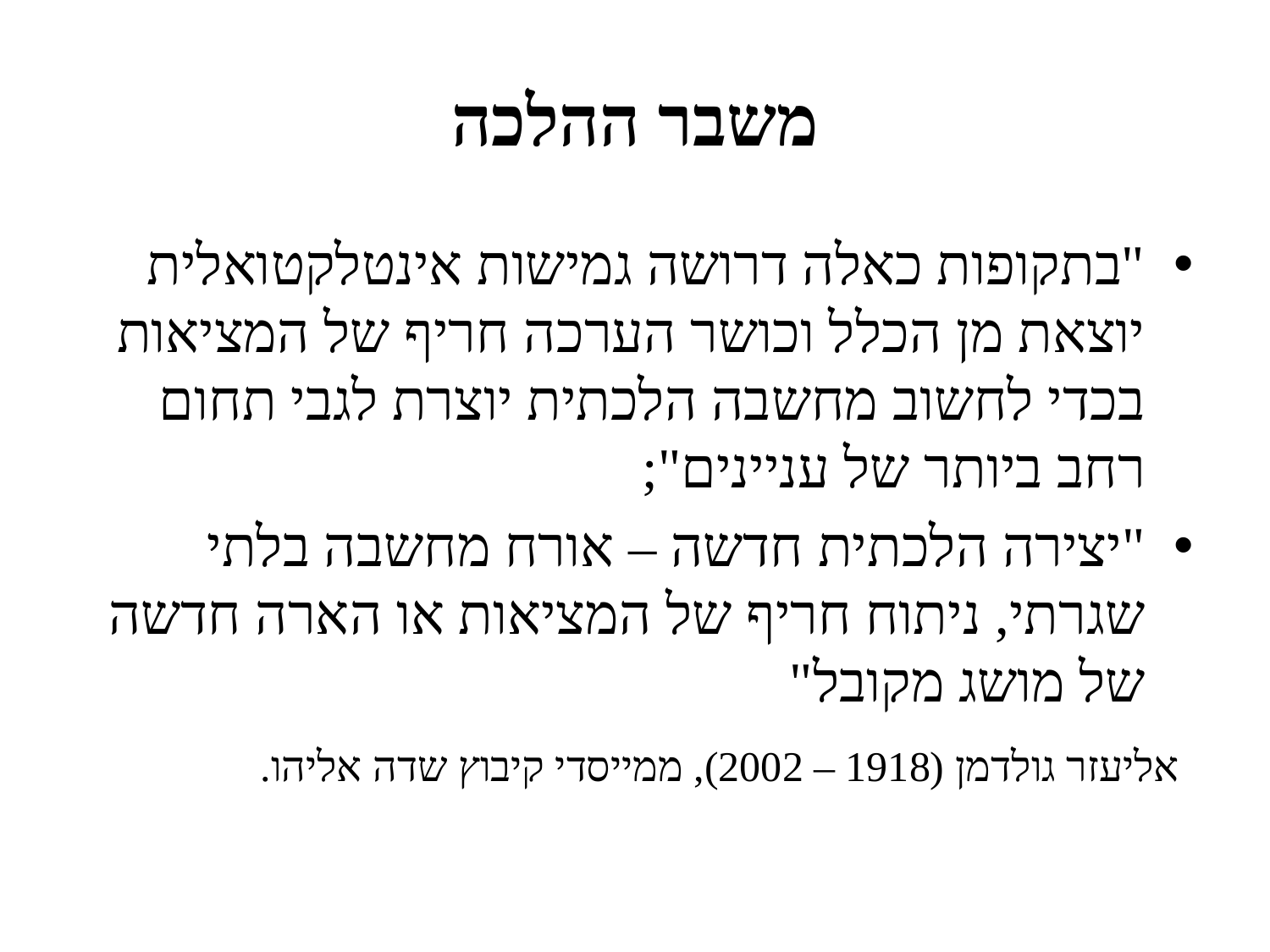

# משבר ההלכה
"בתקופות כאלה דרושה גמישות אינטלקטואלית יוצאת מן הכלל וכושר הערכה חריף של המציאות בכדי לחשוב מחשבה הלכתית יוצרת לגבי תחום רחב ביותר של עניינים";
"יצירה הלכתית חדשה – אורח מחשבה בלתי שגרתי, ניתוח חריף של המציאות או הארה חדשה של מושג מקובל"
 אליעזר גולדמן (1918 – 2002), ממייסדי קיבוץ שדה אליהו.